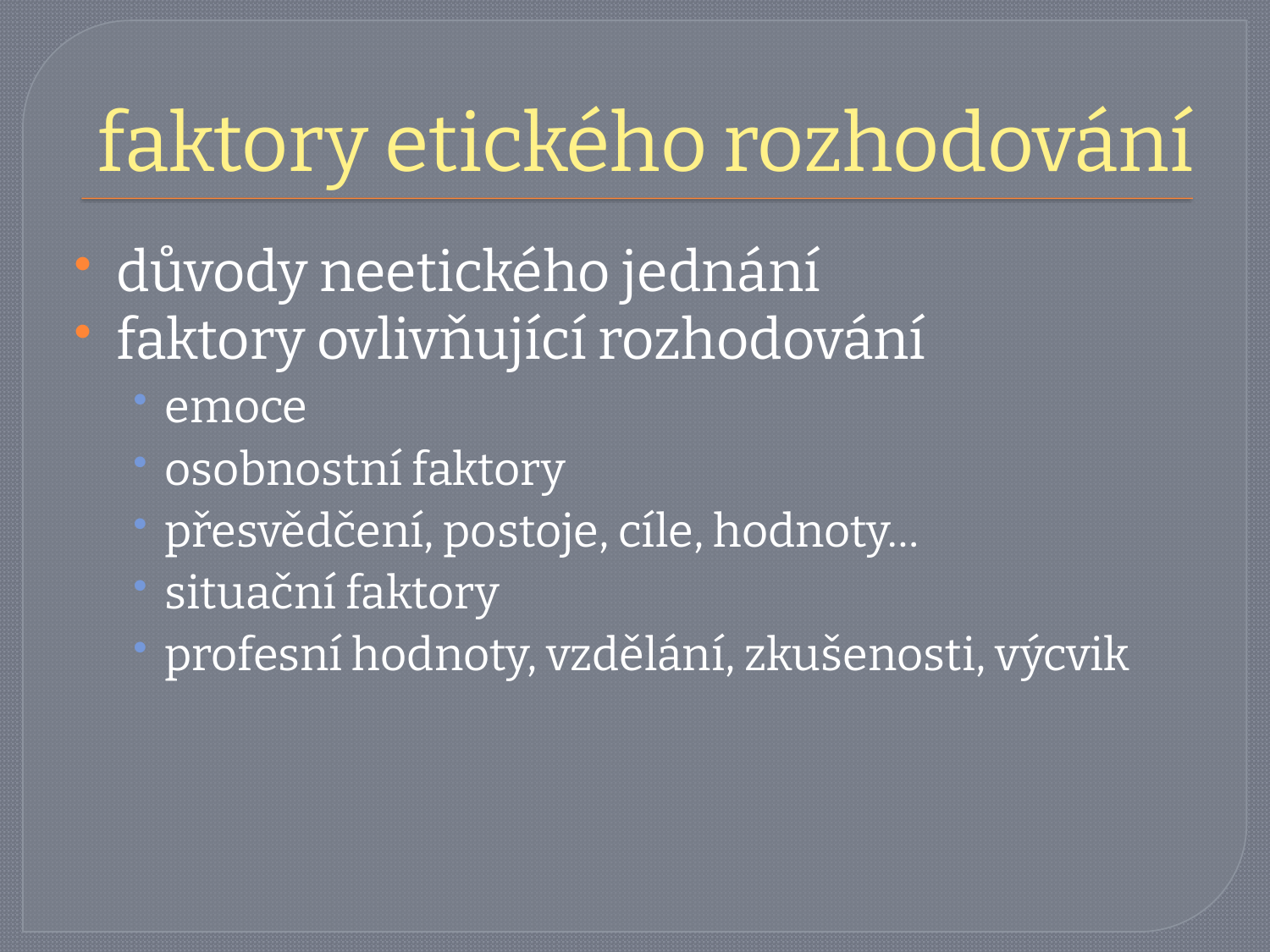

# faktory etického rozhodování
důvody neetického jednání
faktory ovlivňující rozhodování
emoce
osobnostní faktory
přesvědčení, postoje, cíle, hodnoty…
situační faktory
profesní hodnoty, vzdělání, zkušenosti, výcvik